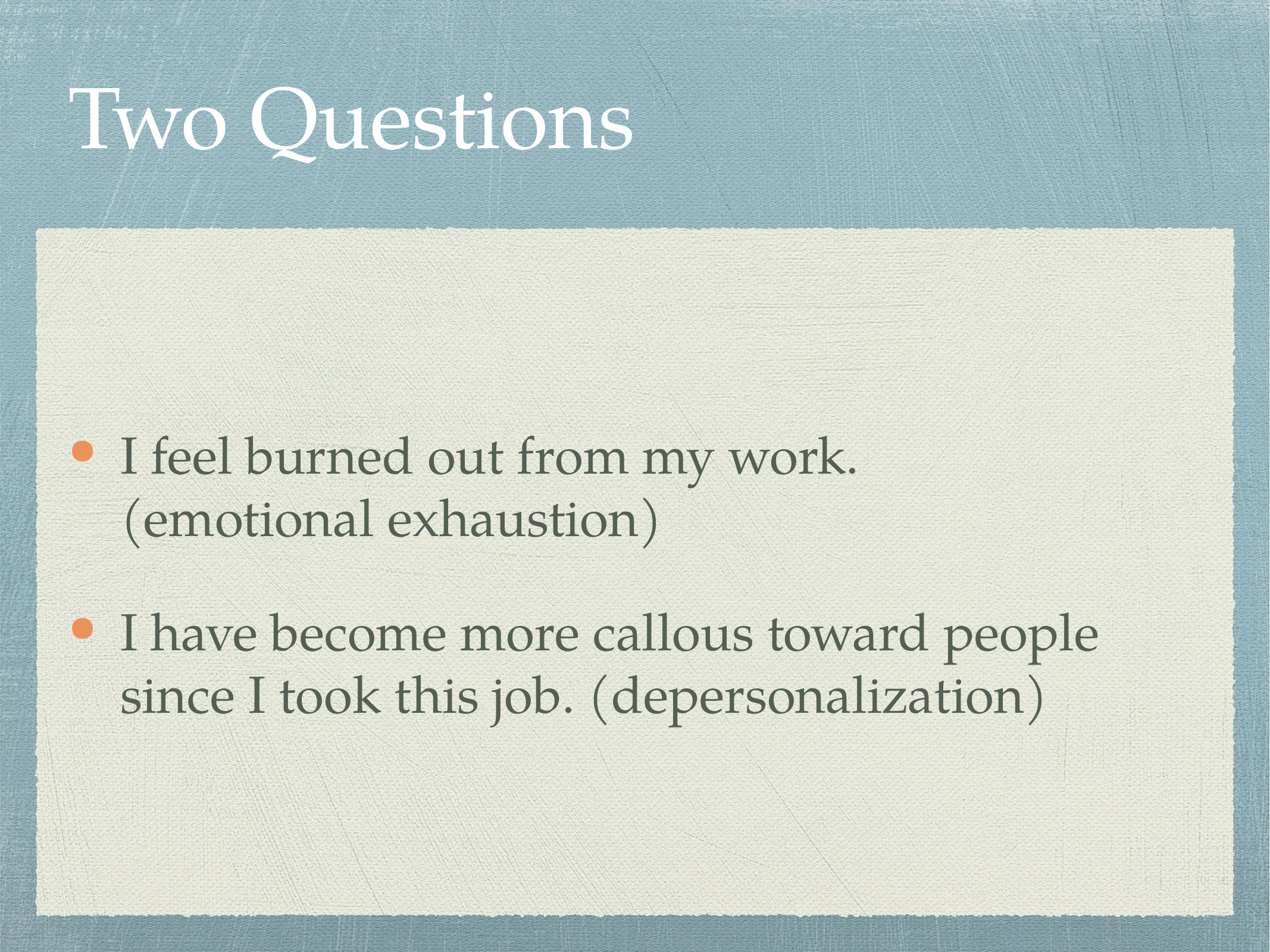

# Two Questions
I feel burned out from my work.             (emotional exhaustion)
I have become more callous toward people since I took this job. (depersonalization)